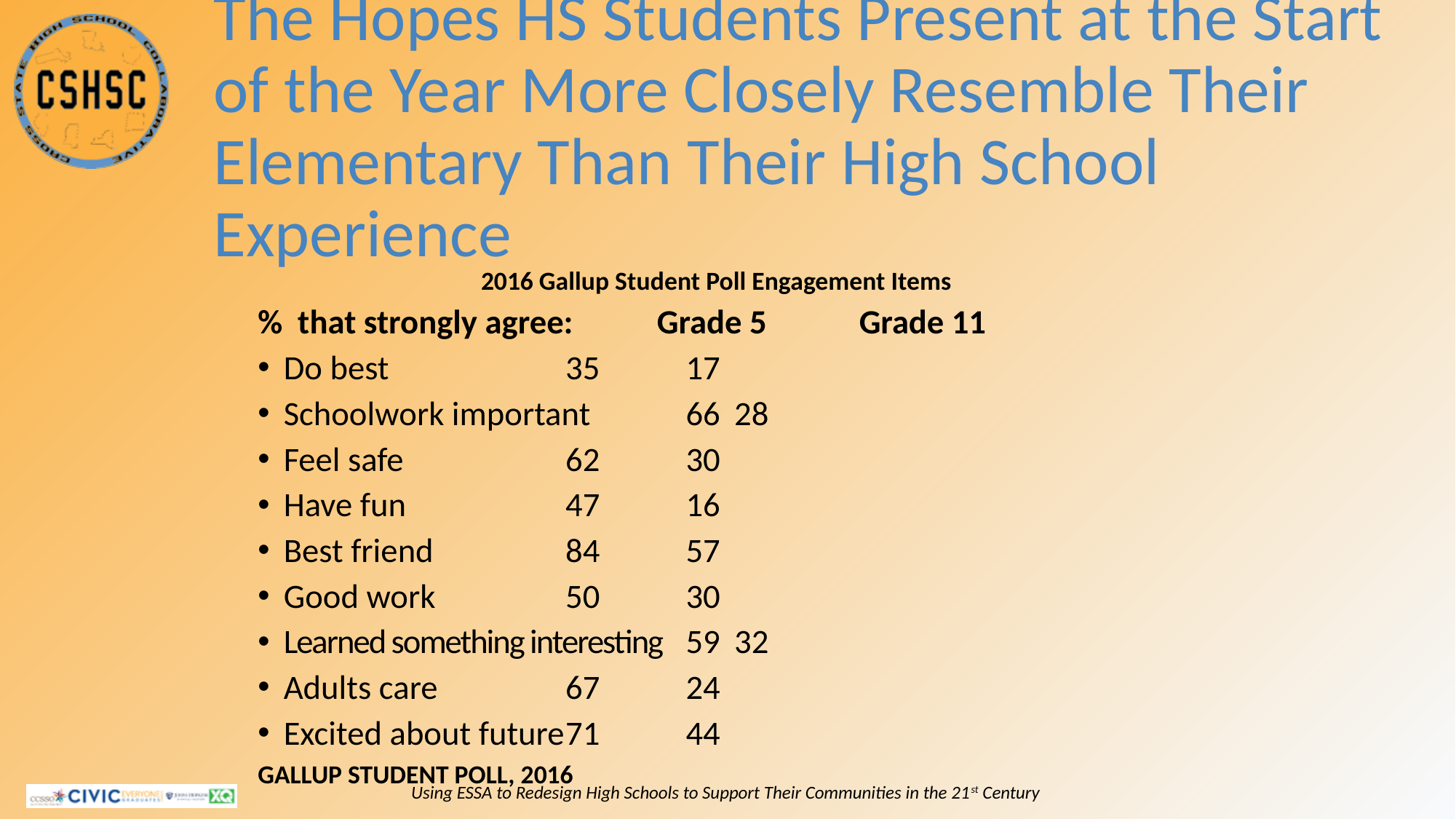

# The Hopes HS Students Present at the Start of the Year More Closely Resemble Their Elementary Than Their High School Experience
2016 Gallup Student Poll Engagement Items
%  that strongly agree:           Grade 5            Grade 11
Do best	35 	17
Schoolwork important 	66 	28
Feel safe 	62 	30
Have fun 	47 	16
Best friend 	84 	57
Good work 	50 	30
Learned something interesting	59 	32
Adults care 	67 	24
Excited about future	71 	44
GALLUP STUDENT POLL, 2016